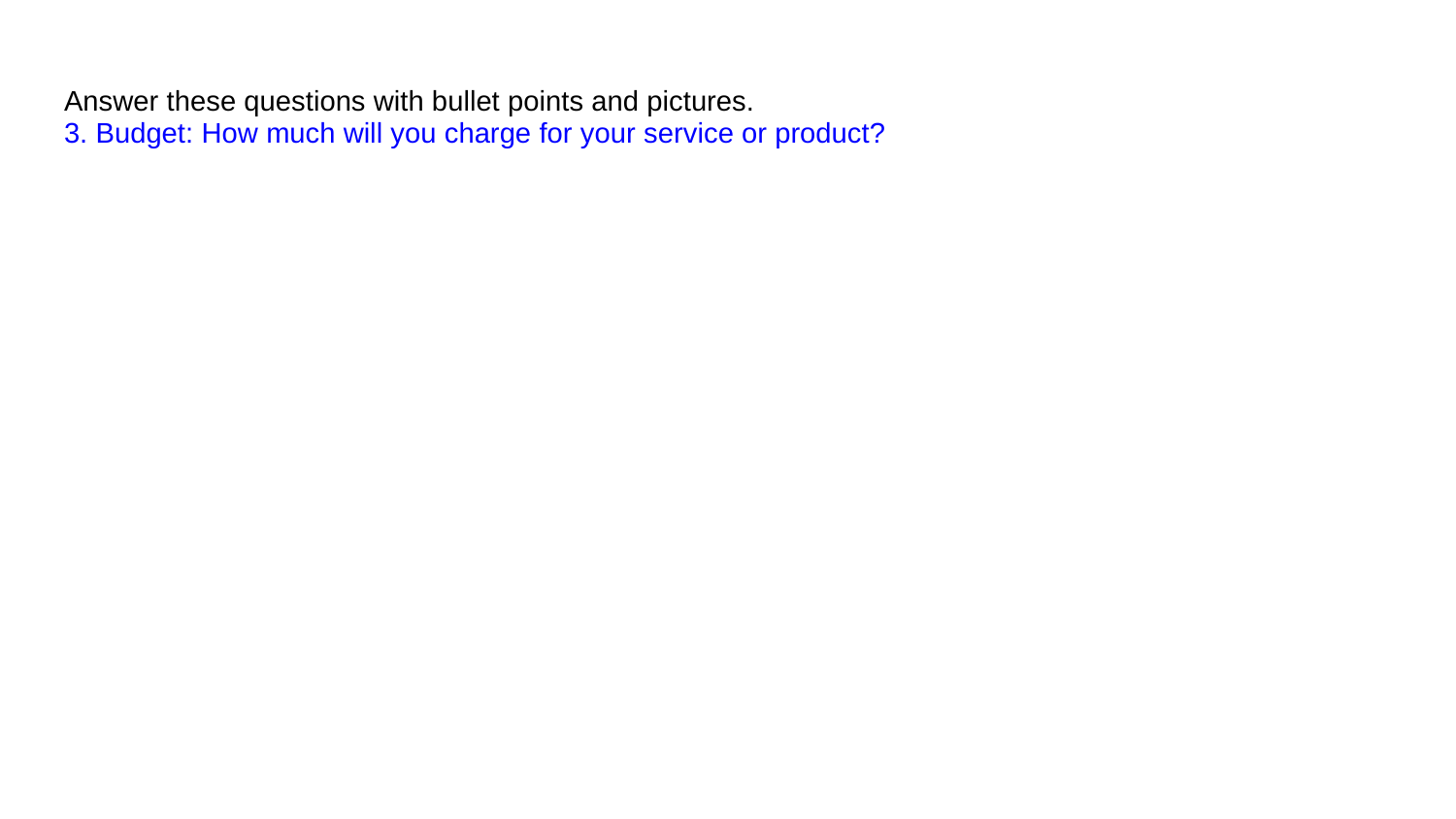

# Answer these questions with bullet points and pictures.
3. Budget: How much will you charge for your service or product?